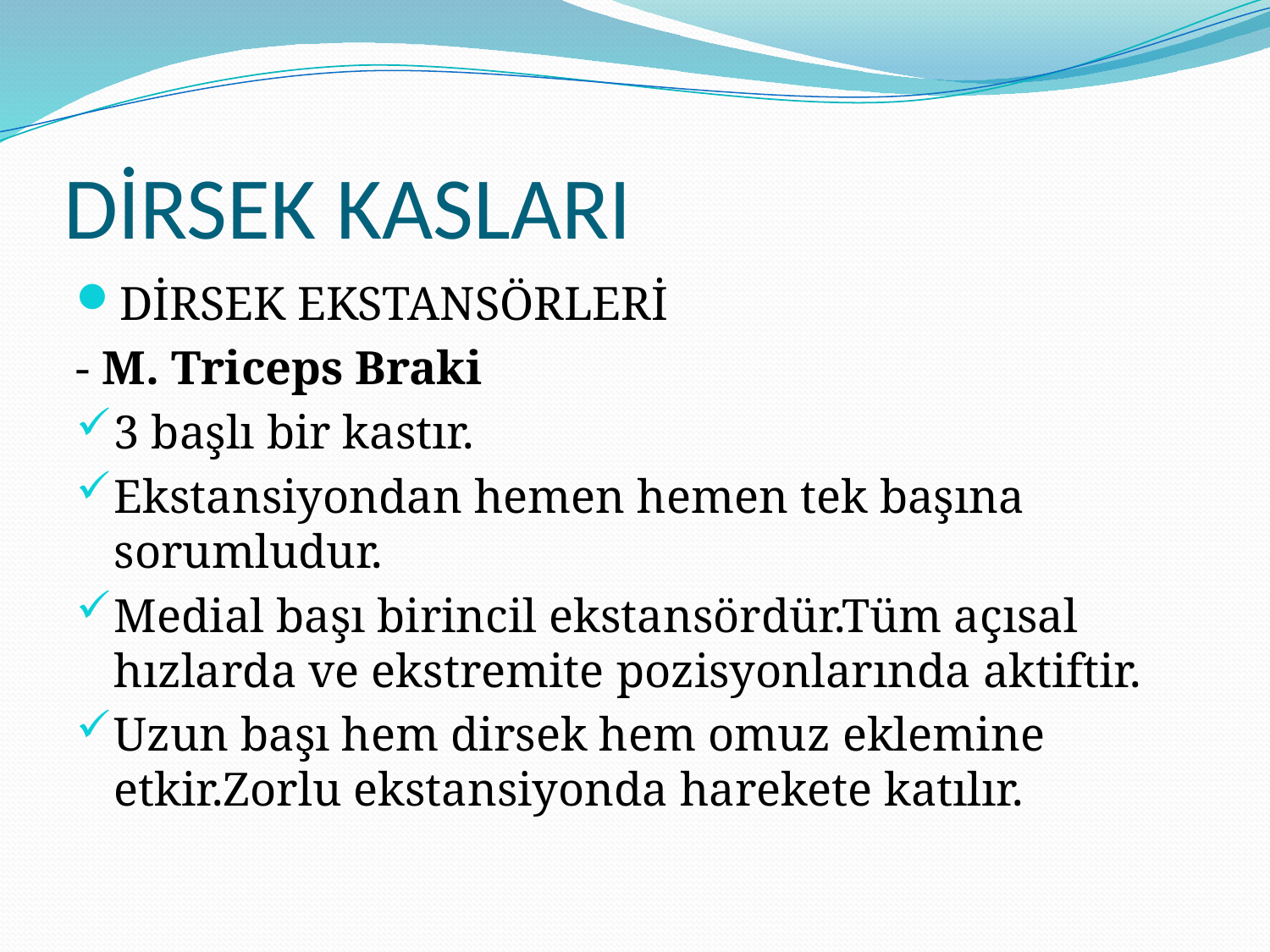

# DİRSEK KASLARI
DİRSEK EKSTANSÖRLERİ
- M. Triceps Braki
3 başlı bir kastır.
Ekstansiyondan hemen hemen tek başına sorumludur.
Medial başı birincil ekstansördür.Tüm açısal hızlarda ve ekstremite pozisyonlarında aktiftir.
Uzun başı hem dirsek hem omuz eklemine etkir.Zorlu ekstansiyonda harekete katılır.